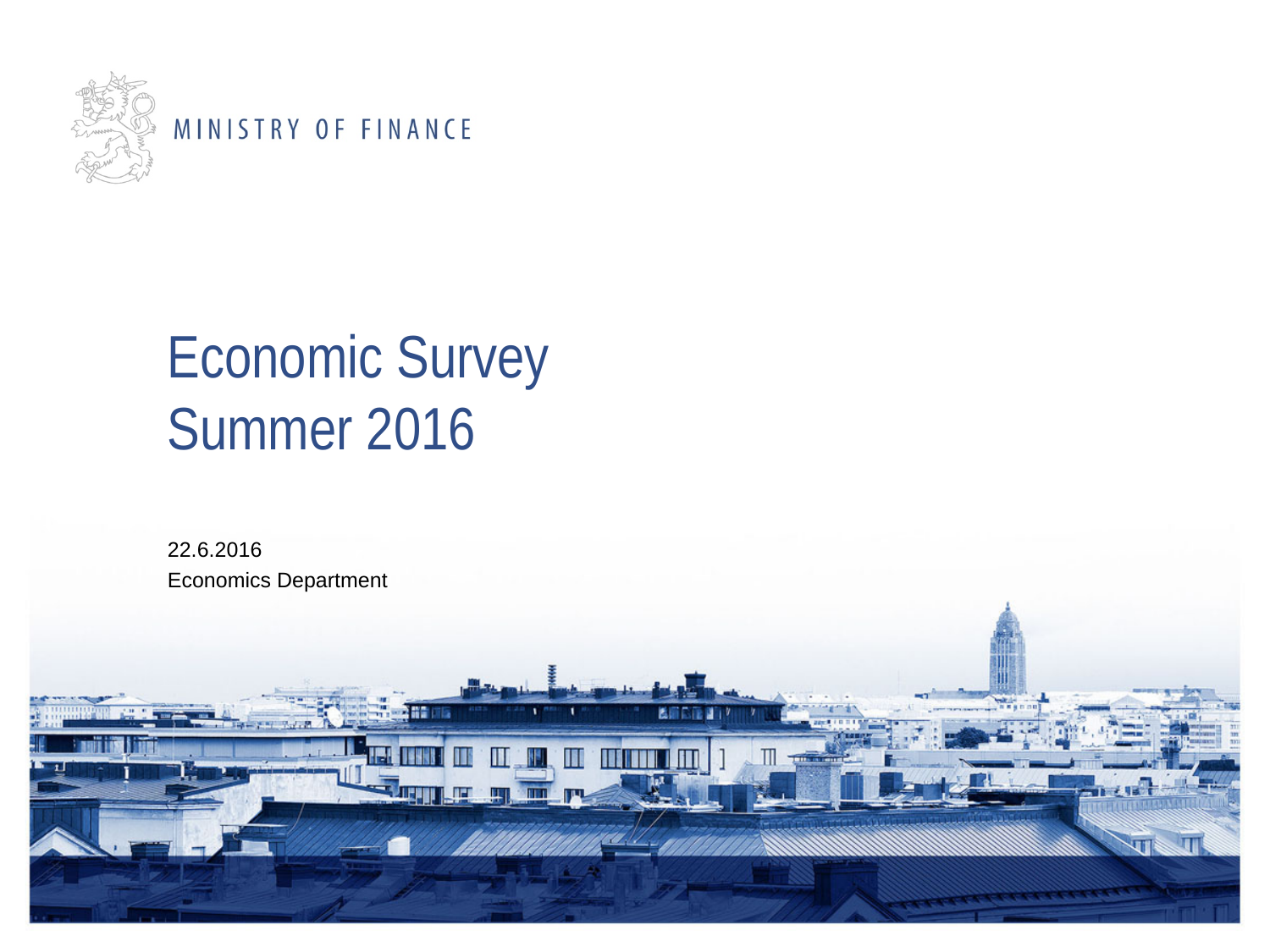

# Economic Survey Summer 2016
22.6.2016
Economics Department